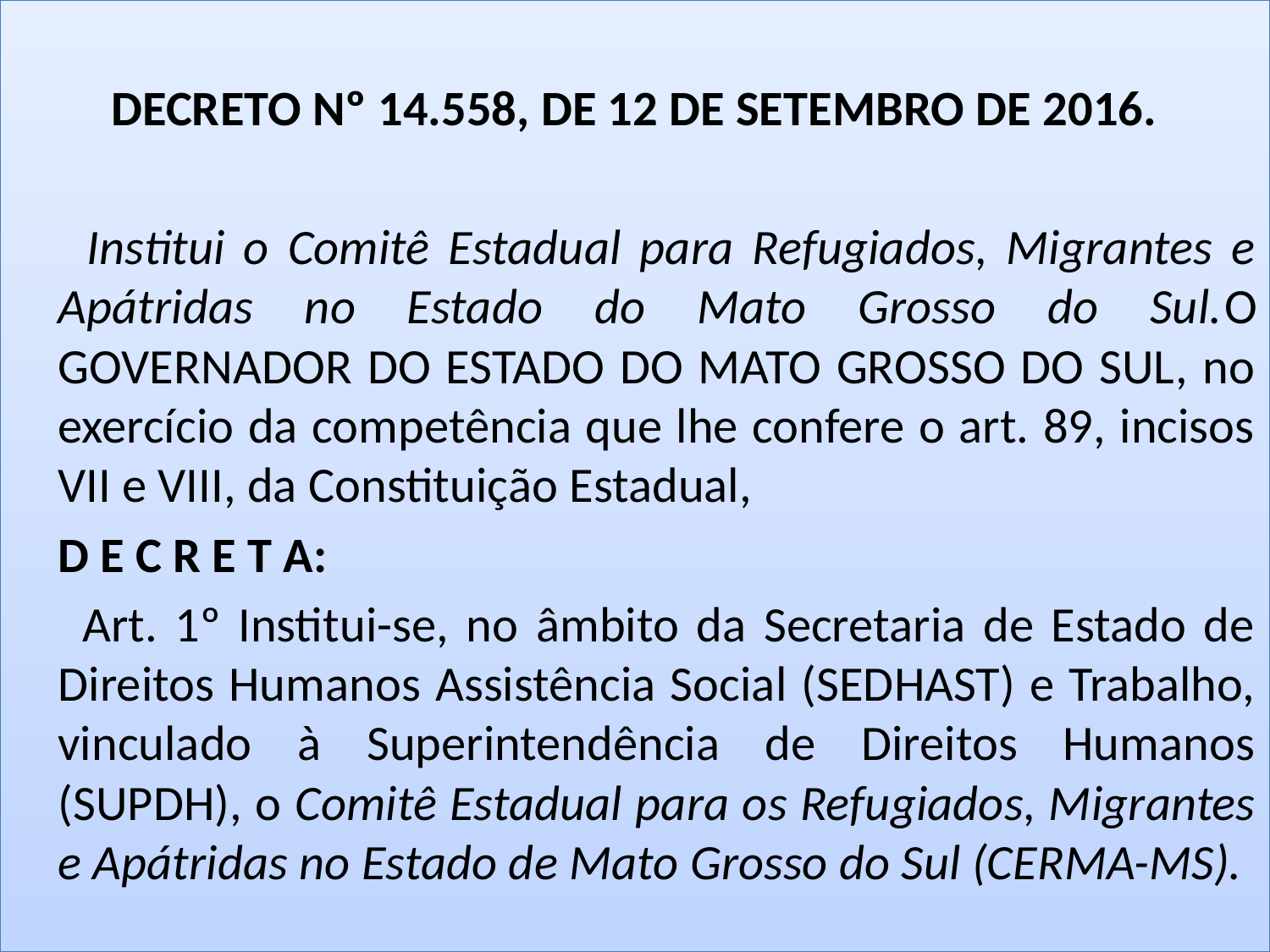

DECRETO Nº 14.558, DE 12 DE SETEMBRO DE 2016.

    Institui o Comitê Estadual para Refugiados, Migrantes e Apátridas no Estado do Mato Grosso do Sul.O GOVERNADOR DO ESTADO DO MATO GROSSO DO SUL, no exercício da competência que lhe confere o art. 89, incisos VII e VIII, da Constituição Estadual,
	D E C R E T A:
    Art. 1º Institui-se, no âmbito da Secretaria de Estado de Direitos Humanos Assistência Social (SEDHAST) e Trabalho, vinculado à Superintendência de Direitos Humanos (SUPDH), o Comitê Estadual para os Refugiados, Migrantes e Apátridas no Estado de Mato Grosso do Sul (CERMA-MS).
#